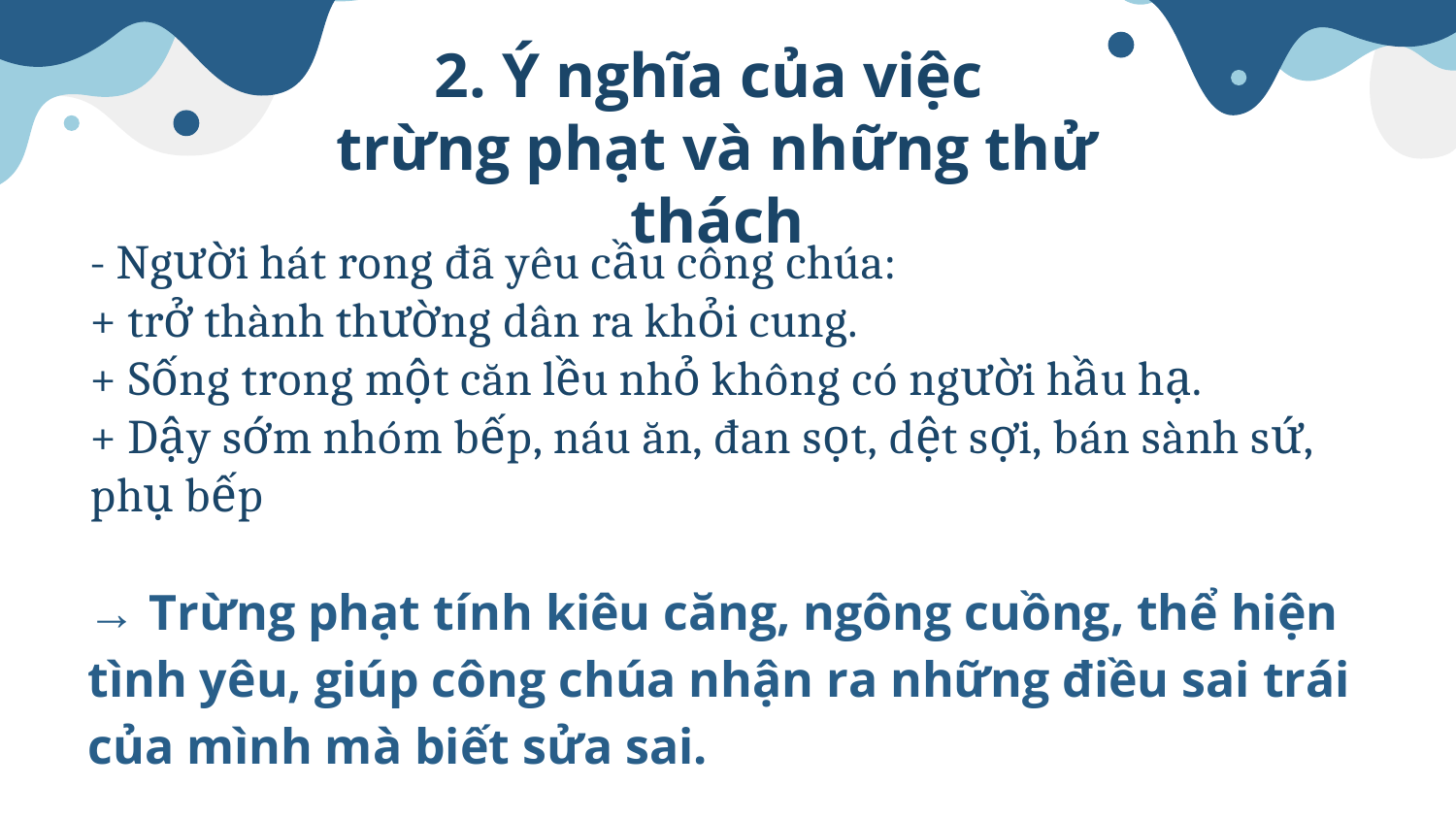

2. Ý nghĩa của việc
trừng phạt và những thử thách
# - Người hát rong đã yêu cầu công chúa: + trở thành thường dân ra khỏi cung. + Sống trong một căn lều nhỏ không có người hầu hạ. + Dậy sớm nhóm bếp, náu ăn, đan sọt, dệt sợi, bán sành sứ, phụ bếp
→ Trừng phạt tính kiêu căng, ngông cuồng, thể hiện tình yêu, giúp công chúa nhận ra những điều sai trái của mình mà biết sửa sai.